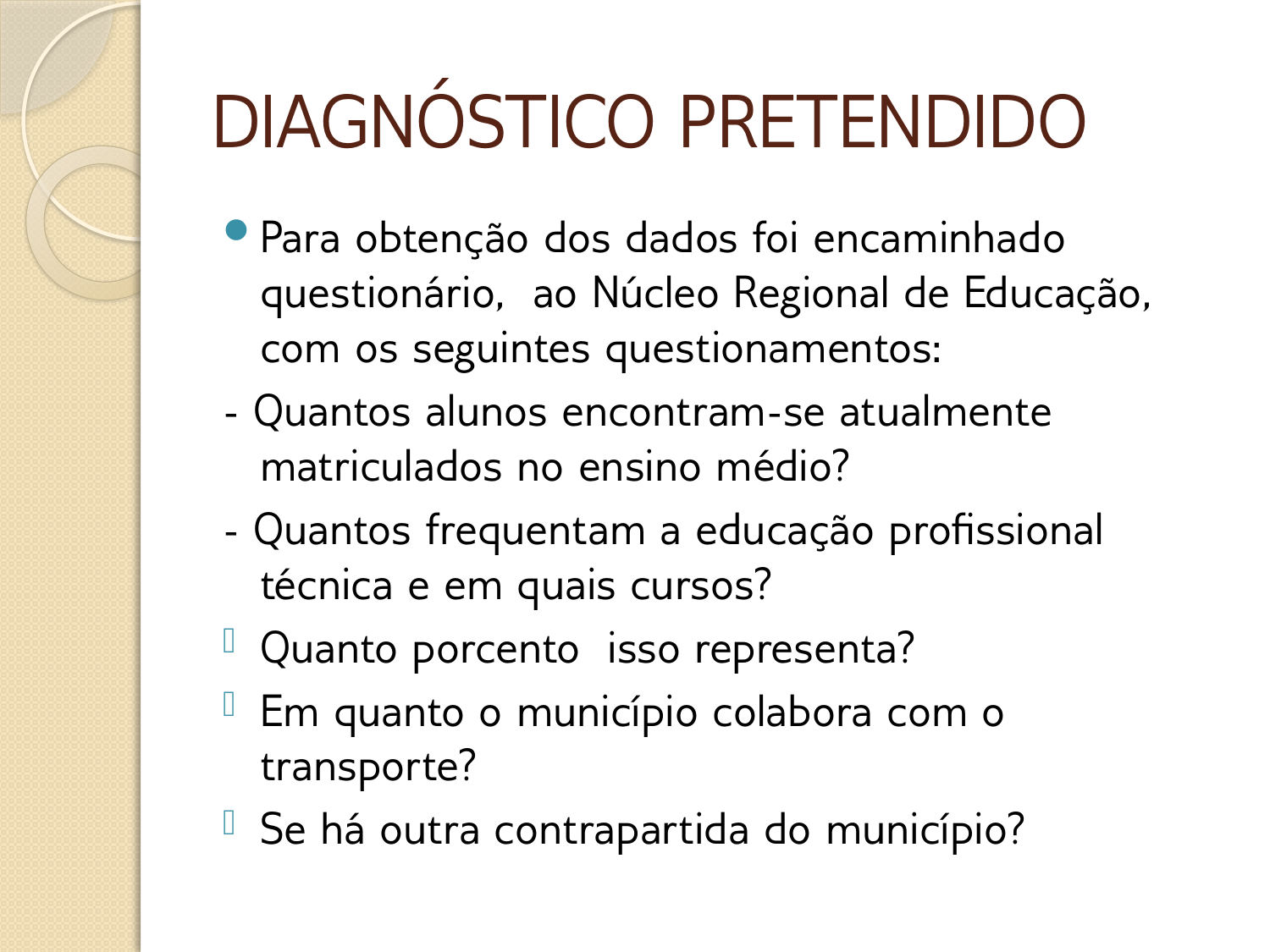

# DIAGNÓSTICO PRETENDIDO
Para obtenção dos dados foi encaminhado questionário,  ao Núcleo Regional de Educação, com os seguintes questionamentos:
- Quantos alunos encontram-se atualmente matriculados no ensino médio?
- Quantos frequentam a educação profissional técnica e em quais cursos?
Quanto porcento  isso representa?
Em quanto o município colabora com o transporte?
Se há outra contrapartida do município?